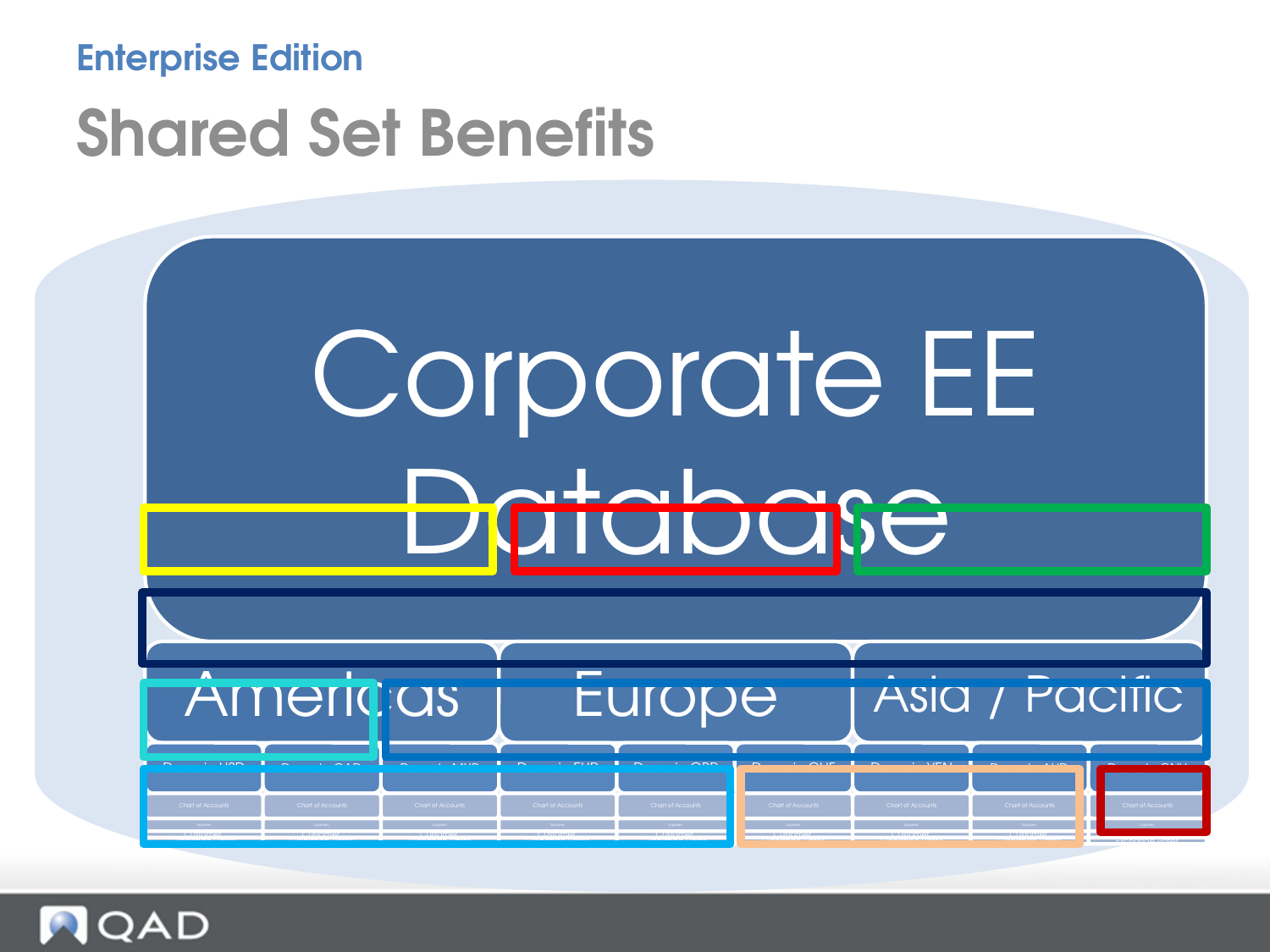

Enterprise Edition
# Shared Set Benefits

Americas
Domain YEN
Corporate EE Database
Europe
Domain USD
Domain CAD
Suppliers
Chart of Accounts
Customer
Exchange Rates
Asia / Pacific
Domain EUR
Domain MXP
Chart of Accounts
Domain GBP
Domain CHF
Domain AUD
Domain CNY
Suppliers
Customer
Exchange Rates
Chart of Accounts
Suppliers
Customer
Exchange Rates
Chart of Accounts
Suppliers
Customer
Exchange Rates
Chart of Accounts
Suppliers
Customer
Exchange Rates
Chart of Accounts
Suppliers
Customer
Exchange Rates
Chart of Accounts
Suppliers
Customer
Exchange Rates
Chart of Accounts
Suppliers
Customer
Exchange Rates
Suppliers
Customer
Exchange Rates
Chart of Accounts